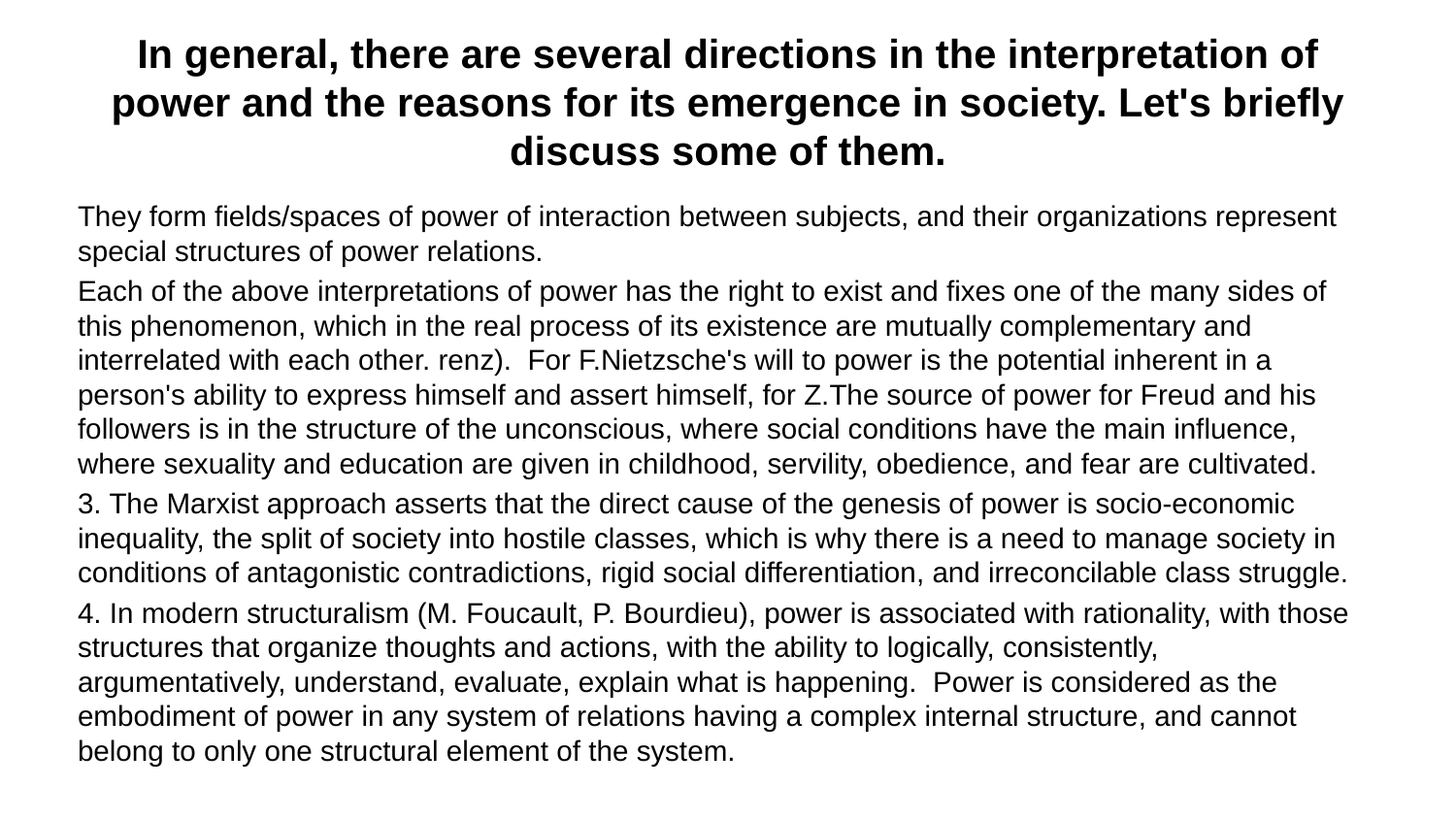

# In general, there are several directions in the interpretation of power and the reasons for its emergence in society. Let's briefly discuss some of them.
They form fields/spaces of power of interaction between subjects, and their organizations represent special structures of power relations.
Each of the above interpretations of power has the right to exist and fixes one of the many sides of this phenomenon, which in the real process of its existence are mutually complementary and interrelated with each other. renz).  For F.Nietzsche's will to power is the potential inherent in a person's ability to express himself and assert himself, for Z.The source of power for Freud and his followers is in the structure of the unconscious, where social conditions have the main influence, where sexuality and education are given in childhood, servility, obedience, and fear are cultivated.
3. The Marxist approach asserts that the direct cause of the genesis of power is socio-economic inequality, the split of society into hostile classes, which is why there is a need to manage society in conditions of antagonistic contradictions, rigid social differentiation, and irreconcilable class struggle.
4. In modern structuralism (M. Foucault, P. Bourdieu), power is associated with rationality, with those structures that organize thoughts and actions, with the ability to logically, consistently, argumentatively, understand, evaluate, explain what is happening.  Power is considered as the embodiment of power in any system of relations having a complex internal structure, and cannot belong to only one structural element of the system.